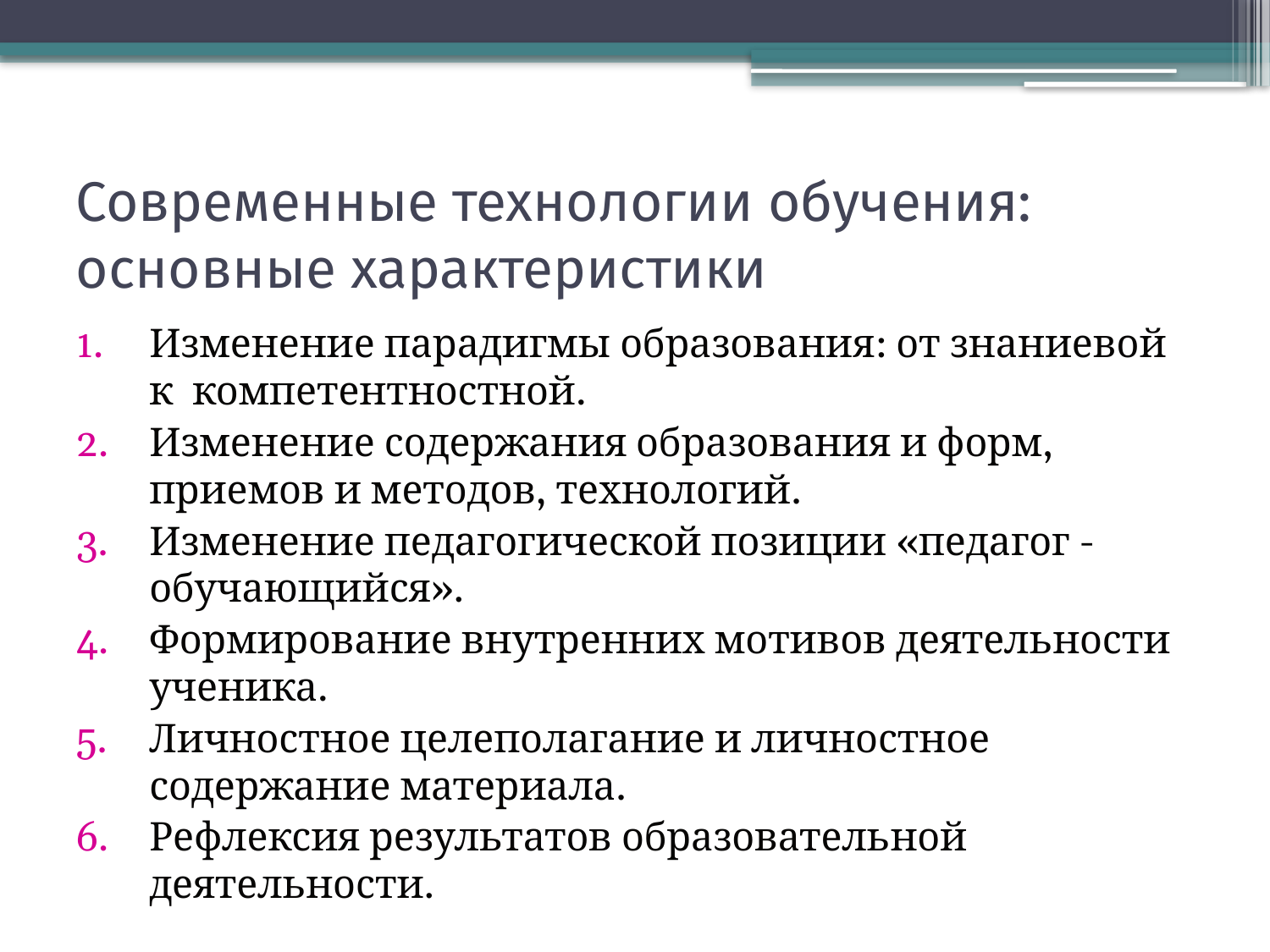

# Современные технологии обучения: основные характеристики
Изменение парадигмы образования: от знаниевой к  компетентностной.
Изменение содержания образования и форм, приемов и методов, технологий.
Изменение педагогической позиции «педагог - обучающийся».
Формирование внутренних мотивов деятельности ученика.
Личностное целеполагание и личностное содержание материала.
Рефлексия результатов образовательной деятельности.